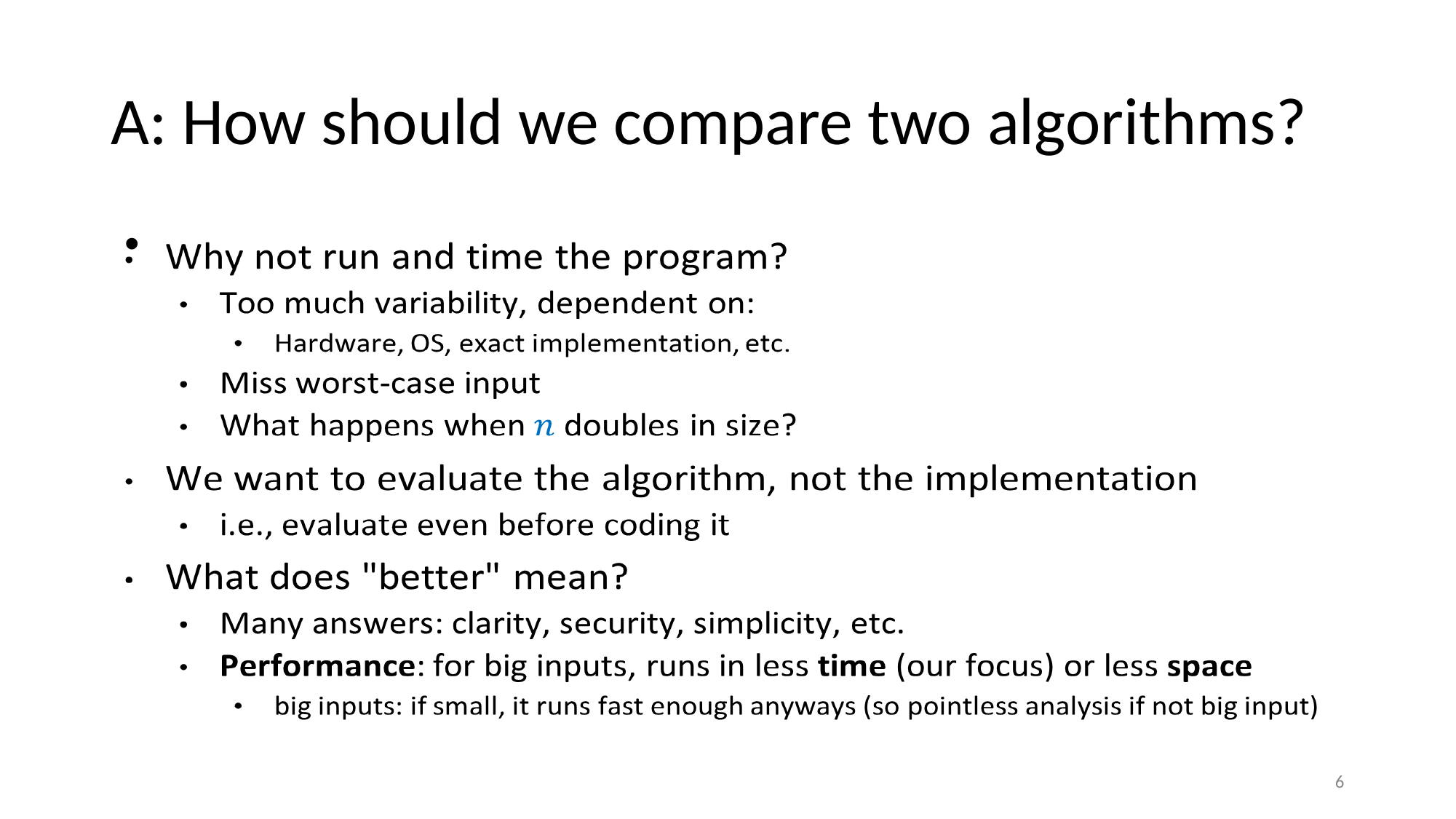

# A: How should we compare two algorithms?

6